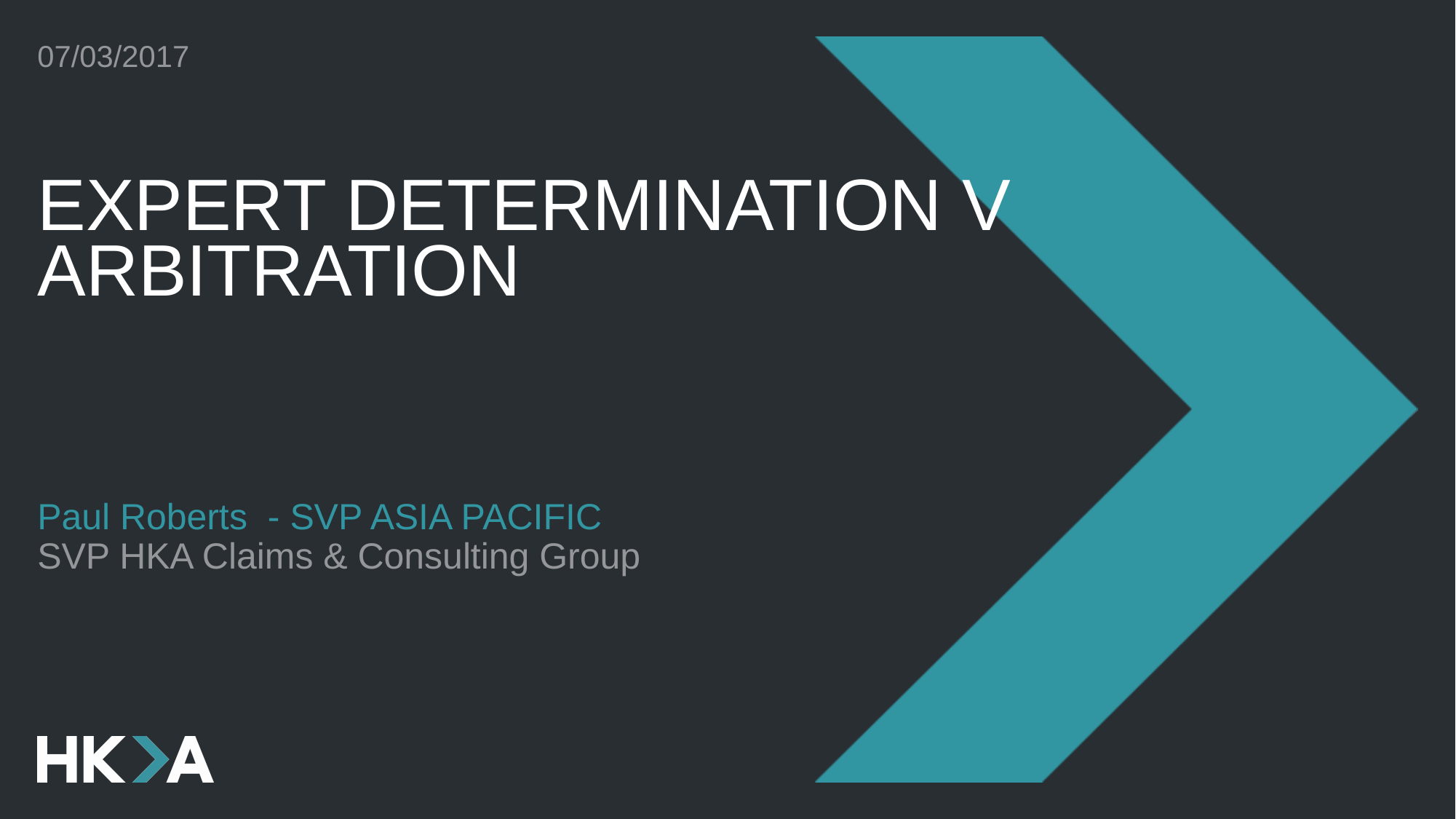

07/03/2017
# Expert Determination v Arbitration
Paul Roberts  - SVP ASIA PACIFIC
SVP HKA Claims & Consulting Group